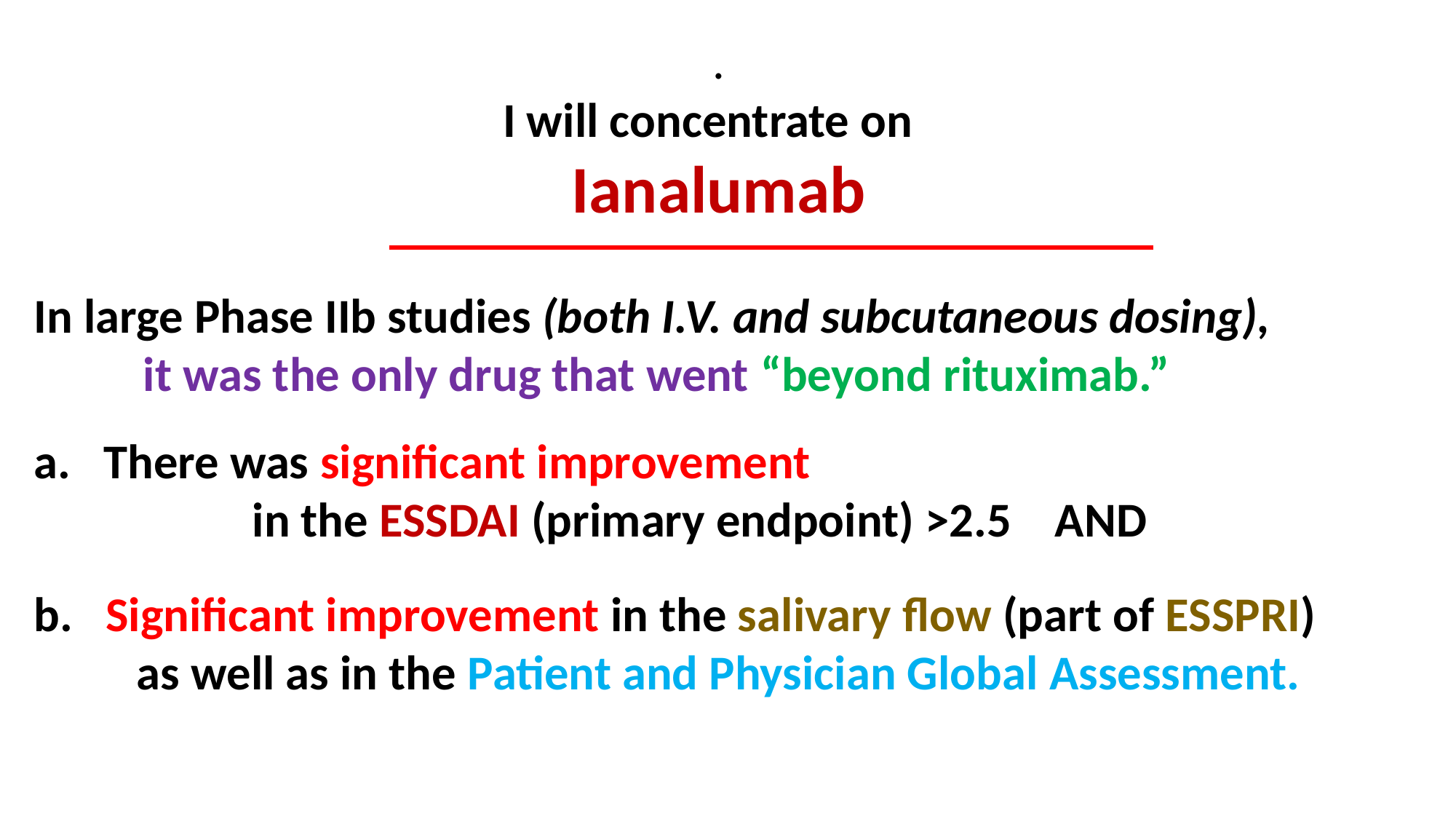

.
I will concentrate on
Ianalumab

In large Phase IIb studies (both I.V. and subcutaneous dosing),
          it was the only drug that went “beyond rituximab.”

a.   There was significant improvement
		in the ESSDAI (primary endpoint) >2.5    AND

b.   Significant improvement in the salivary flow (part of ESSPRI)
as well as in the Patient and Physician Global Assessment.